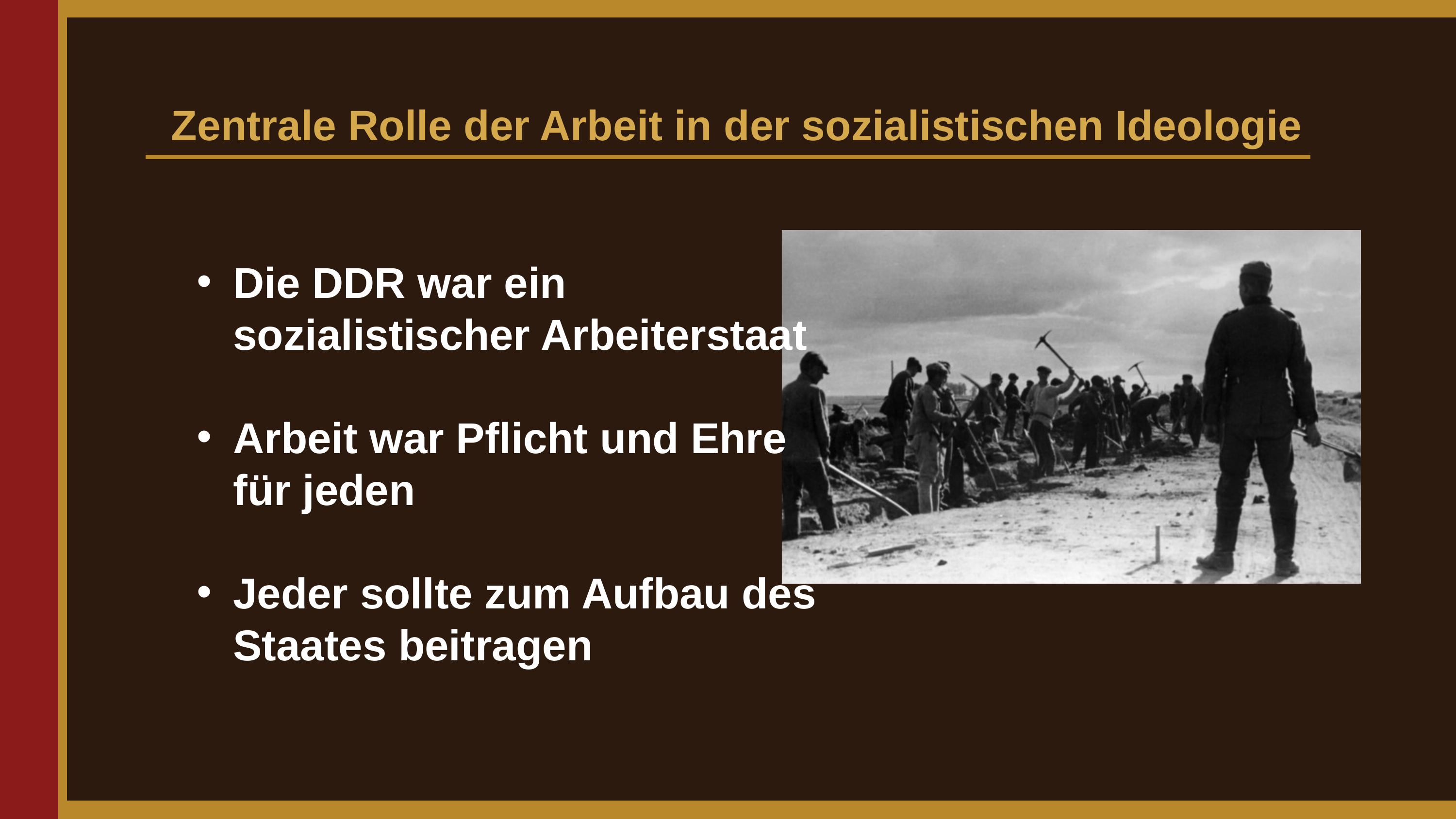

Zentrale Rolle der Arbeit in der sozialistischen Ideologie

Die DDR war ein sozialistischer Arbeiterstaat

Arbeit war Pflicht und Ehre für jeden

Jeder sollte zum Aufbau des Staates beitragen